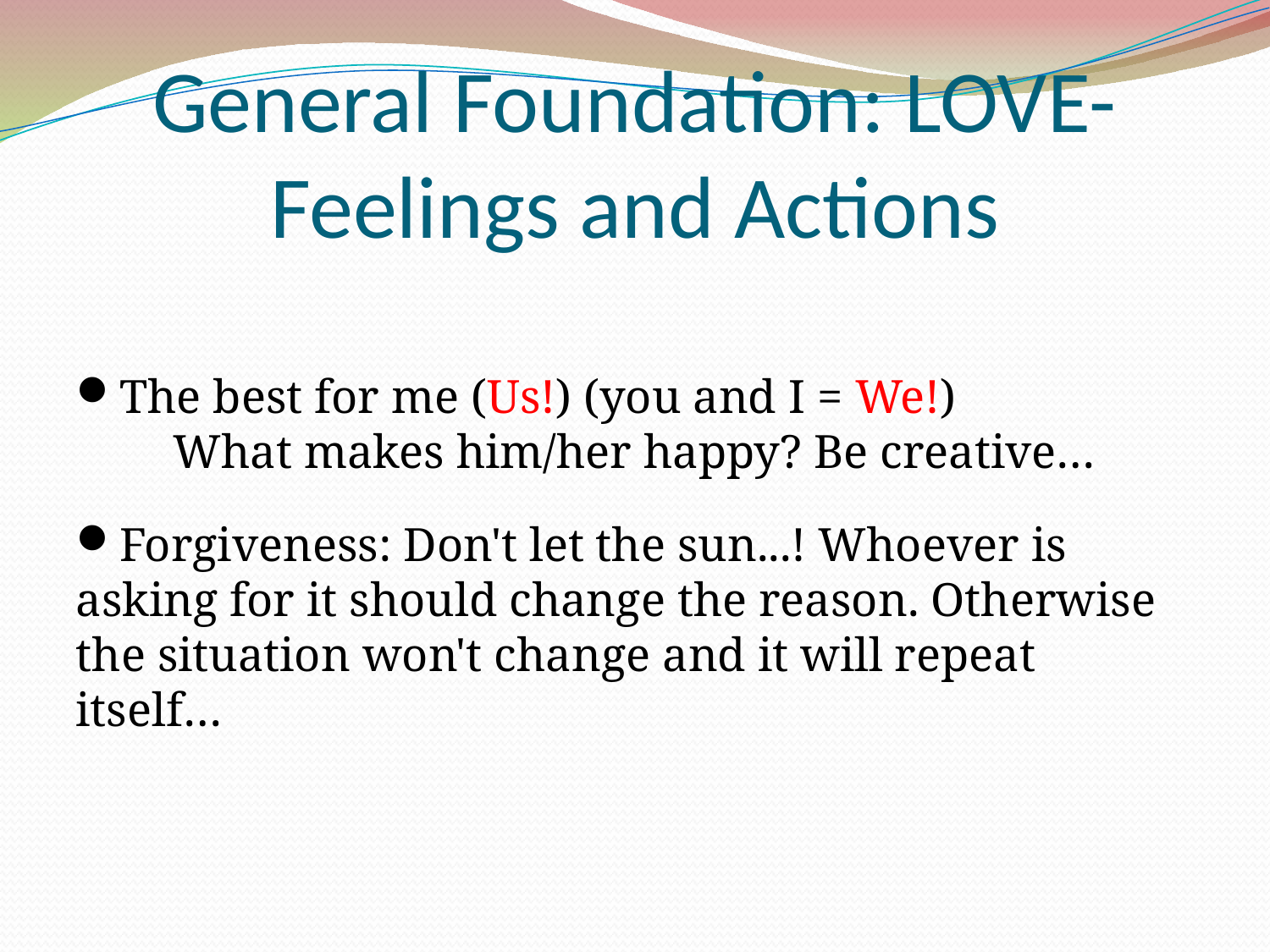

General Foundation: LOVE-Feelings and Actions

The best for me (Us!) (you and I = We!)
What makes him/her happy? Be creative…

Forgiveness: Don't let the sun...! Whoever is asking for it should change the reason. Otherwise the situation won't change and it will repeat itself…